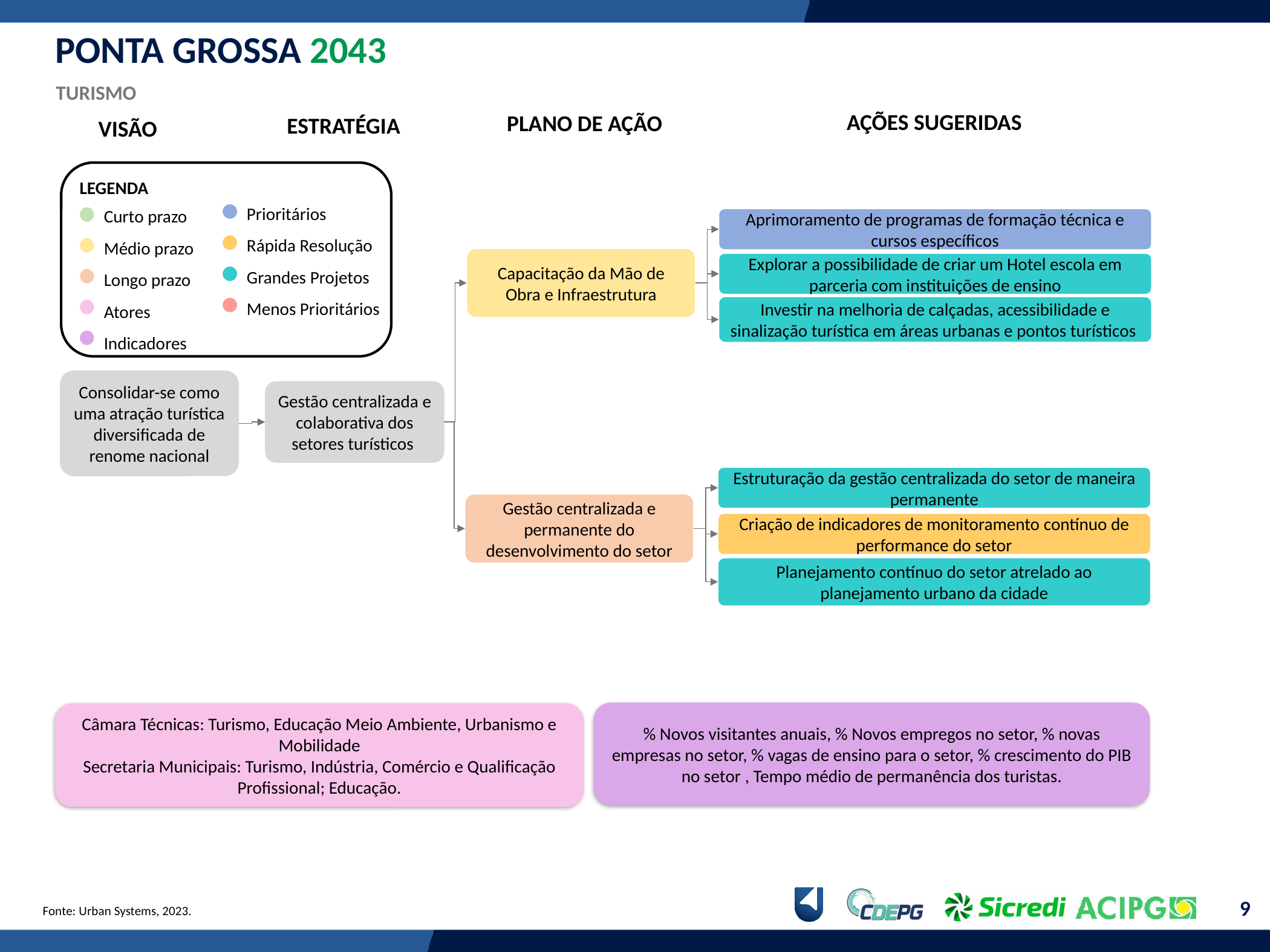

PONTA GROSSA 2043
TURISMO
AÇÕES SUGERIDAS
PLANO DE AÇÃO
ESTRATÉGIA
VISÃO
LEGENDA
Curto prazo
Médio prazo
Longo prazo
Atores
Indicadores

Prioritários
Rápida Resolução
Grandes Projetos
Menos Prioritários
Aprimoramento de programas de formação técnica e cursos específicos
Capacitação da Mão de Obra e Infraestrutura
Explorar a possibilidade de criar um Hotel escola em parceria com instituições de ensino
Investir na melhoria de calçadas, acessibilidade e sinalização turística em áreas urbanas e pontos turísticos
Consolidar-se como uma atração turística diversificada de renome nacional
Gestão centralizada e colaborativa dos setores turísticos
Estruturação da gestão centralizada do setor de maneira permanente
Gestão centralizada e permanente do desenvolvimento do setor
Criação de indicadores de monitoramento contínuo de performance do setor
Planejamento contínuo do setor atrelado ao planejamento urbano da cidade
% Novos visitantes anuais, % Novos empregos no setor, % novas empresas no setor, % vagas de ensino para o setor, % crescimento do PIB no setor , Tempo médio de permanência dos turistas.
Câmara Técnicas: Turismo, Educação Meio Ambiente, Urbanismo e Mobilidade
Secretaria Municipais: Turismo, Indústria, Comércio e Qualificação Profissional; Educação.
Fonte: Urban Systems, 2023.